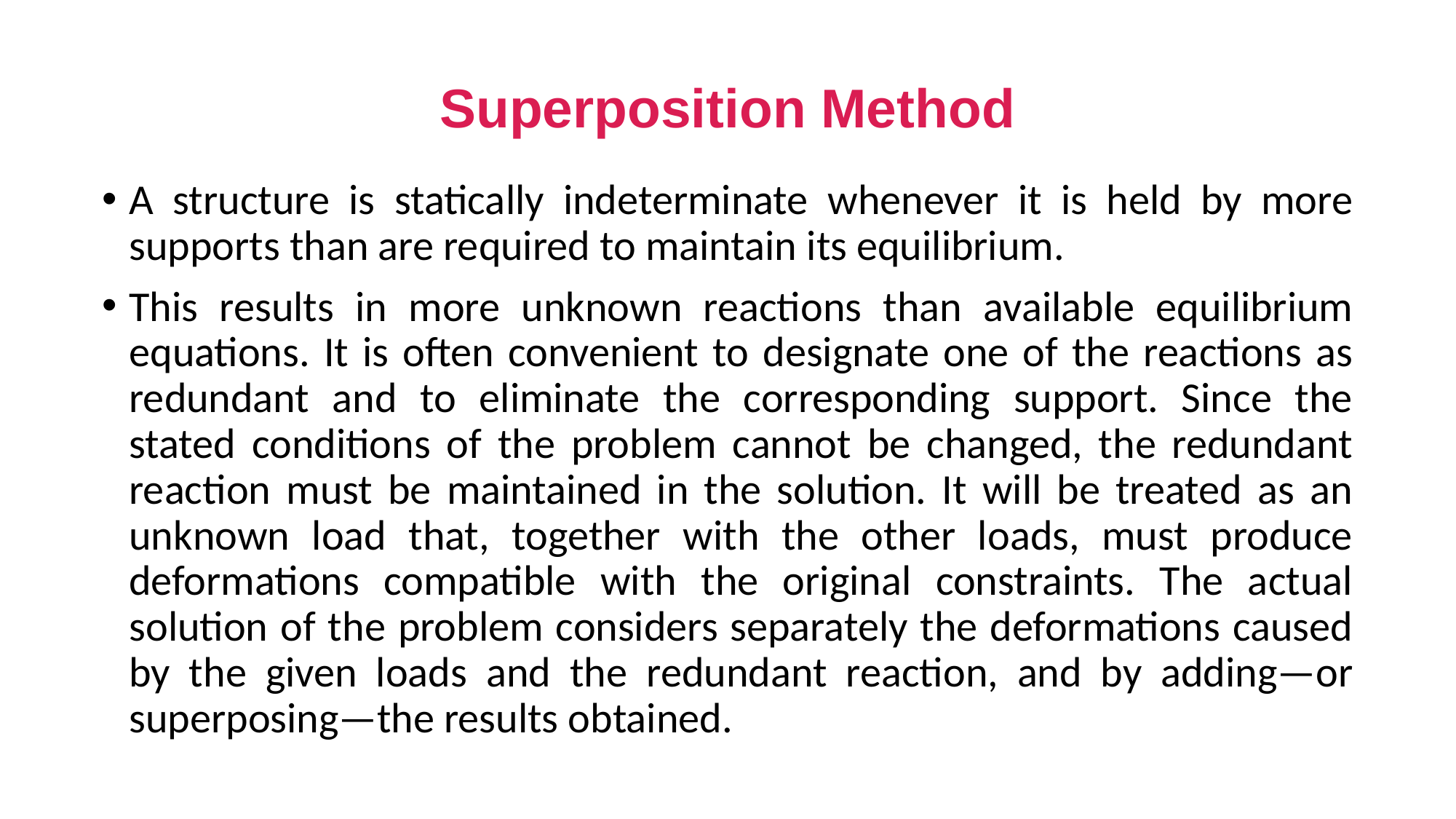

# Superposition Method
A structure is statically indeterminate whenever it is held by more supports than are required to maintain its equilibrium.
This results in more unknown reactions than available equilibrium equations. It is often convenient to designate one of the reactions as redundant and to eliminate the corresponding support. Since the stated conditions of the problem cannot be changed, the redundant reaction must be maintained in the solution. It will be treated as an unknown load that, together with the other loads, must produce deformations compatible with the original constraints. The actual solution of the problem considers separately the deformations caused by the given loads and the redundant reaction, and by adding—or superposing—the results obtained.